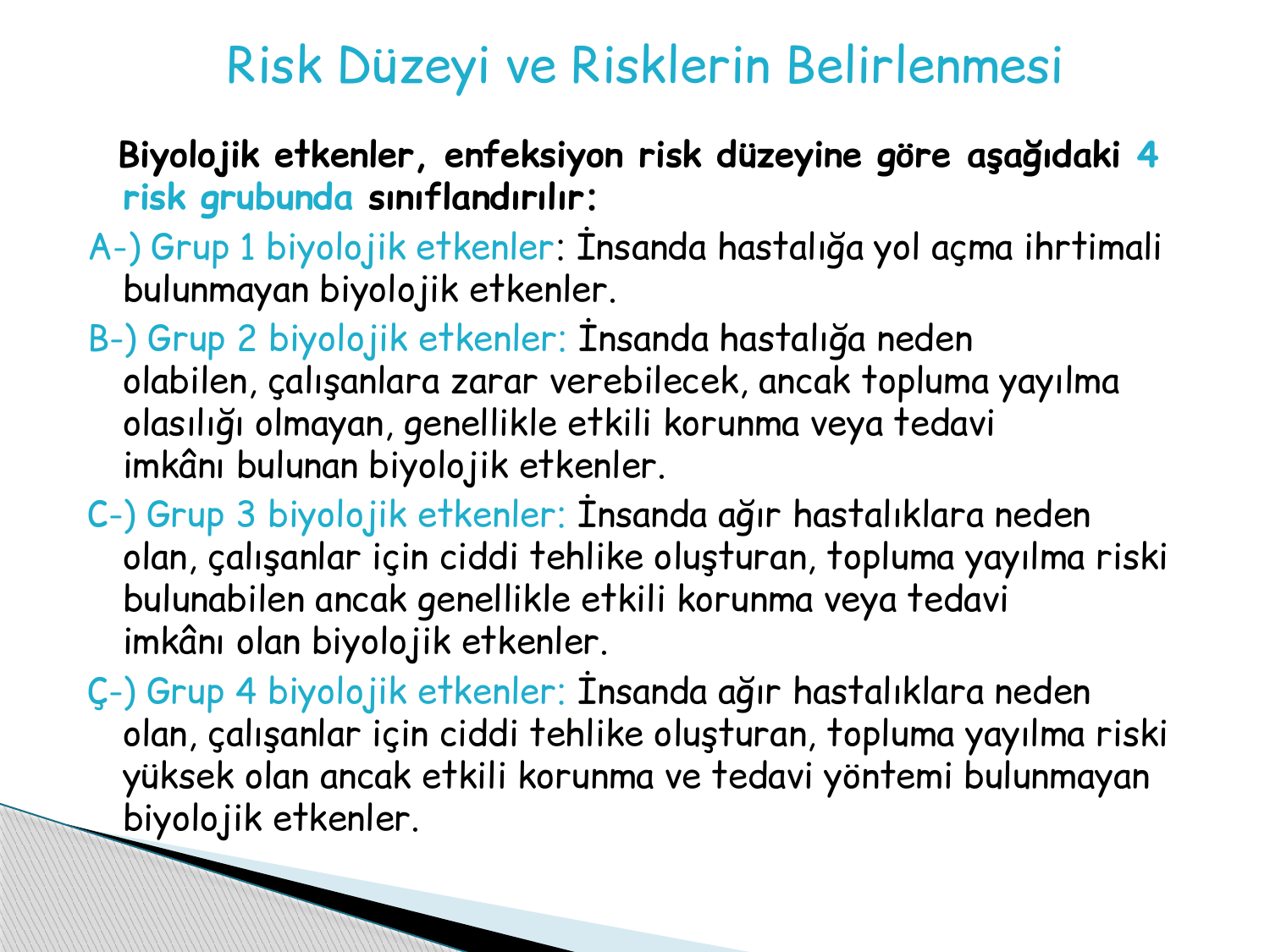

# Risk Düzeyi ve Risklerin Belirlenmesi
  Biyolojik etkenler, enfeksiyon risk düzeyine göre aşağıdaki 4 risk grubunda sınıflandırılır:
A-) Grup 1 biyolojik etkenler: İnsanda hastalığa yol açma ihrtimali bulunmayan biyolojik etkenler.
B-) Grup 2 biyolojik etkenler: İnsanda hastalığa neden olabilen, çalışanlara zarar verebilecek, ancak topluma yayılma olasılığı olmayan, genellikle etkili korunma veya tedavi imkânı bulunan biyolojik etkenler.
C-) Grup 3 biyolojik etkenler: İnsanda ağır hastalıklara neden olan, çalışanlar için ciddi tehlike oluşturan, topluma yayılma riski bulunabilen ancak genellikle etkili korunma veya tedavi imkânı olan biyolojik etkenler.
Ç-) Grup 4 biyolojik etkenler: İnsanda ağır hastalıklara neden olan, çalışanlar için ciddi tehlike oluşturan, topluma yayılma riski yüksek olan ancak etkili korunma ve tedavi yöntemi bulunmayan biyolojik etkenler.